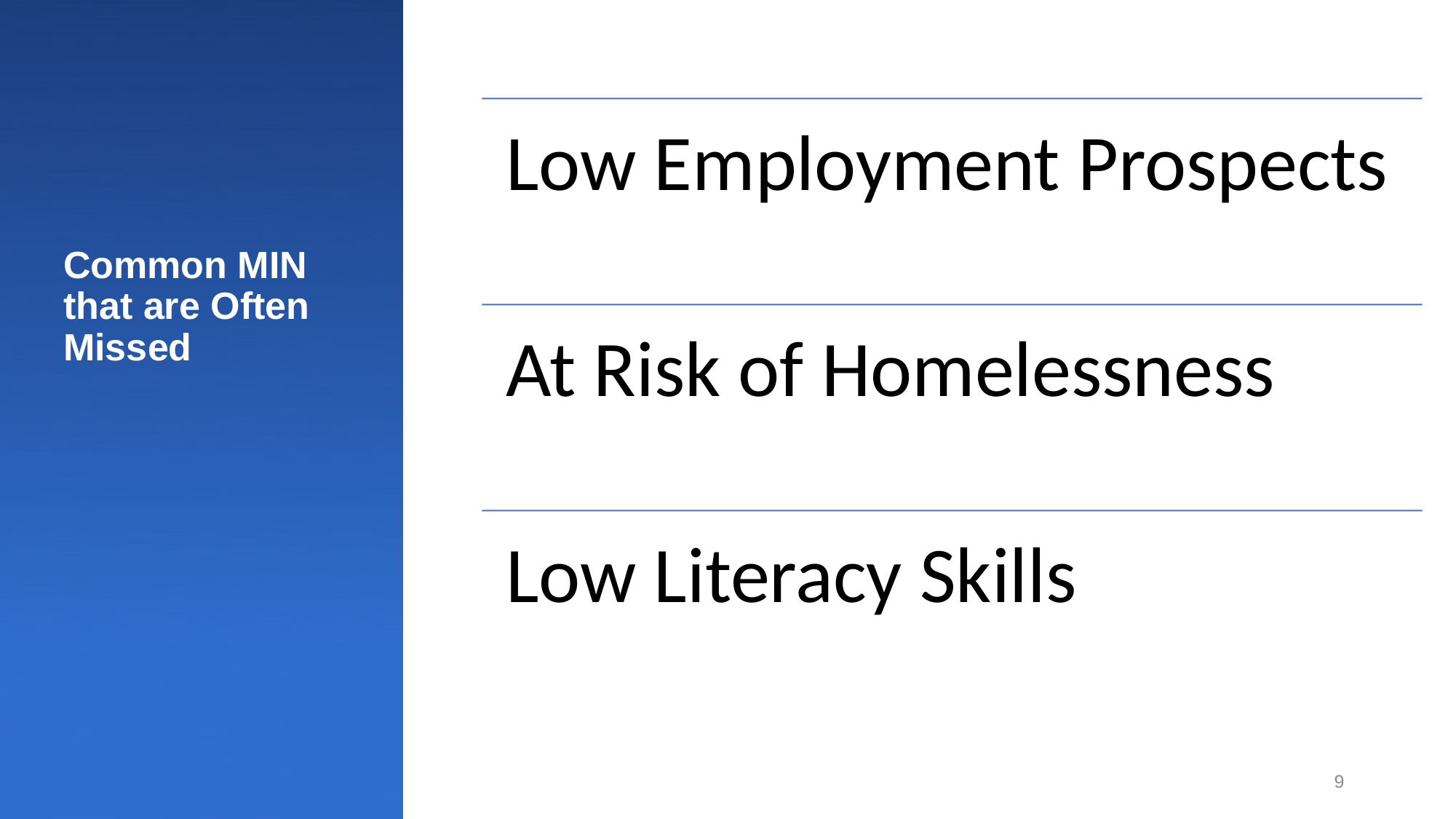

Low Employment Prospects
At Risk of Homelessness
Low Literacy Skills
# Common MIN that are Often Missed
9